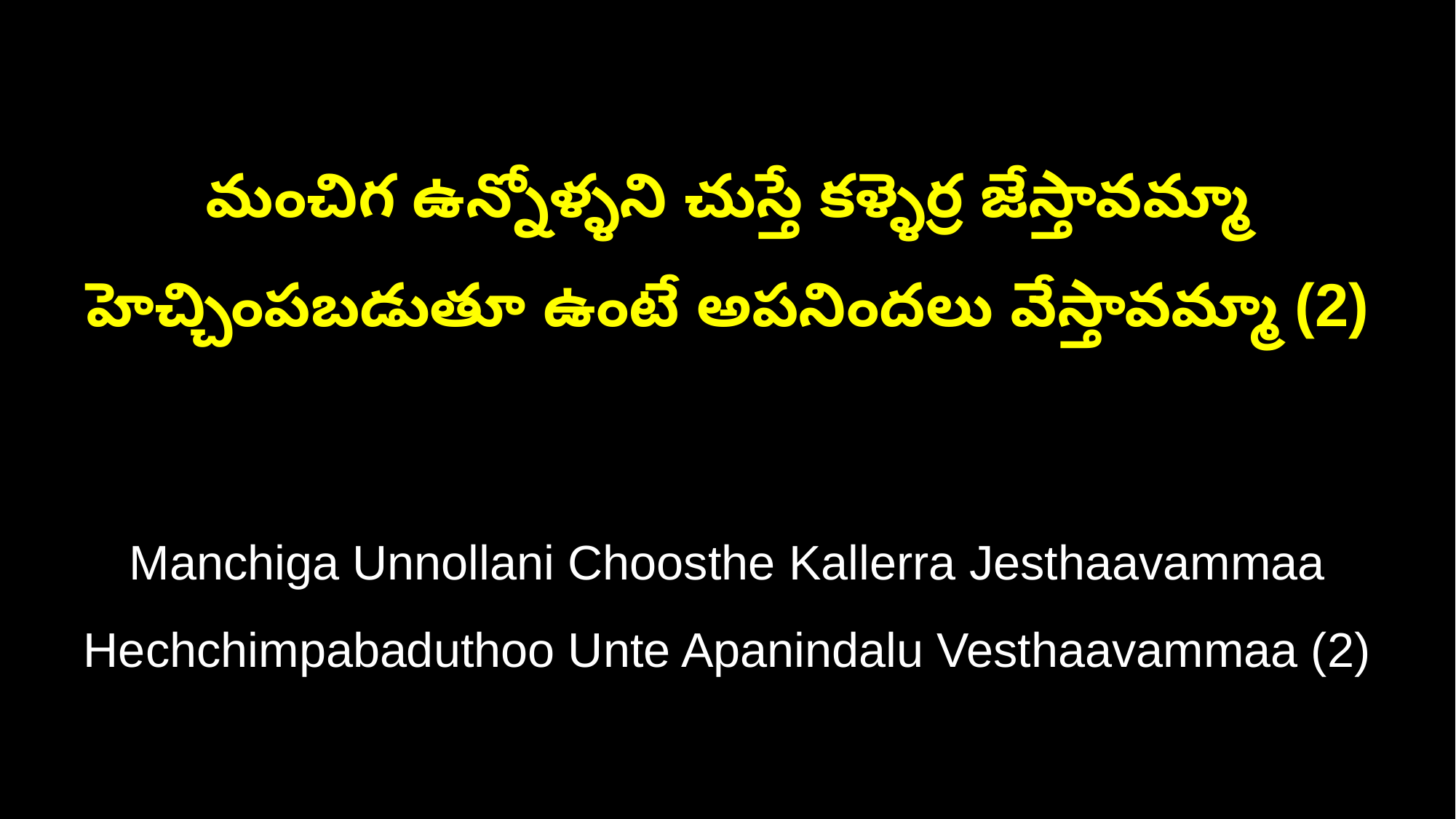

మంచిగ ఉన్నోళ్ళని చుస్తే కళ్ళెర్ర జేస్తావమ్మా
హెచ్చింపబడుతూ ఉంటే అపనిందలు వేస్తావమ్మా (2)
Manchiga Unnollani Choosthe Kallerra Jesthaavammaa
Hechchimpabaduthoo Unte Apanindalu Vesthaavammaa (2)